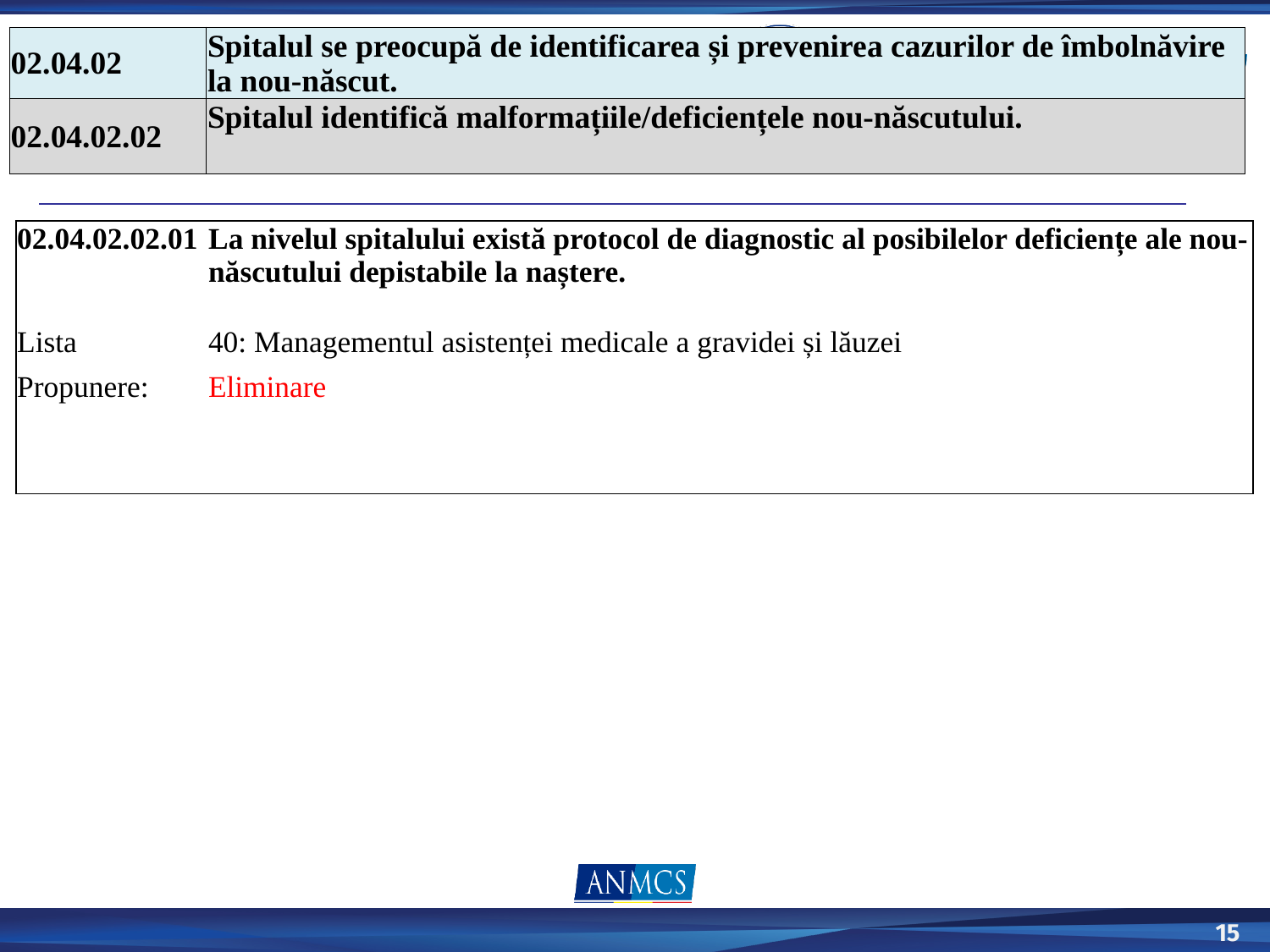

| 02.04.02 | Spitalul se preocupă de identificarea și prevenirea cazurilor de îmbolnăvire la nou-născut. |
| --- | --- |
| 02.04.02.02 | Spitalul identifică malformațiile/deficiențele nou-născutului. |
| 02.04.02.02.01 | La nivelul spitalului există protocol de diagnostic al posibilelor deficiențe ale nou-născutului depistabile la naștere. |
| --- | --- |
|  |  |
| Lista | 40: Managementul asistenței medicale a gravidei și lăuzei |
| Propunere: | Eliminare |
|  |  |
|  |  |
15